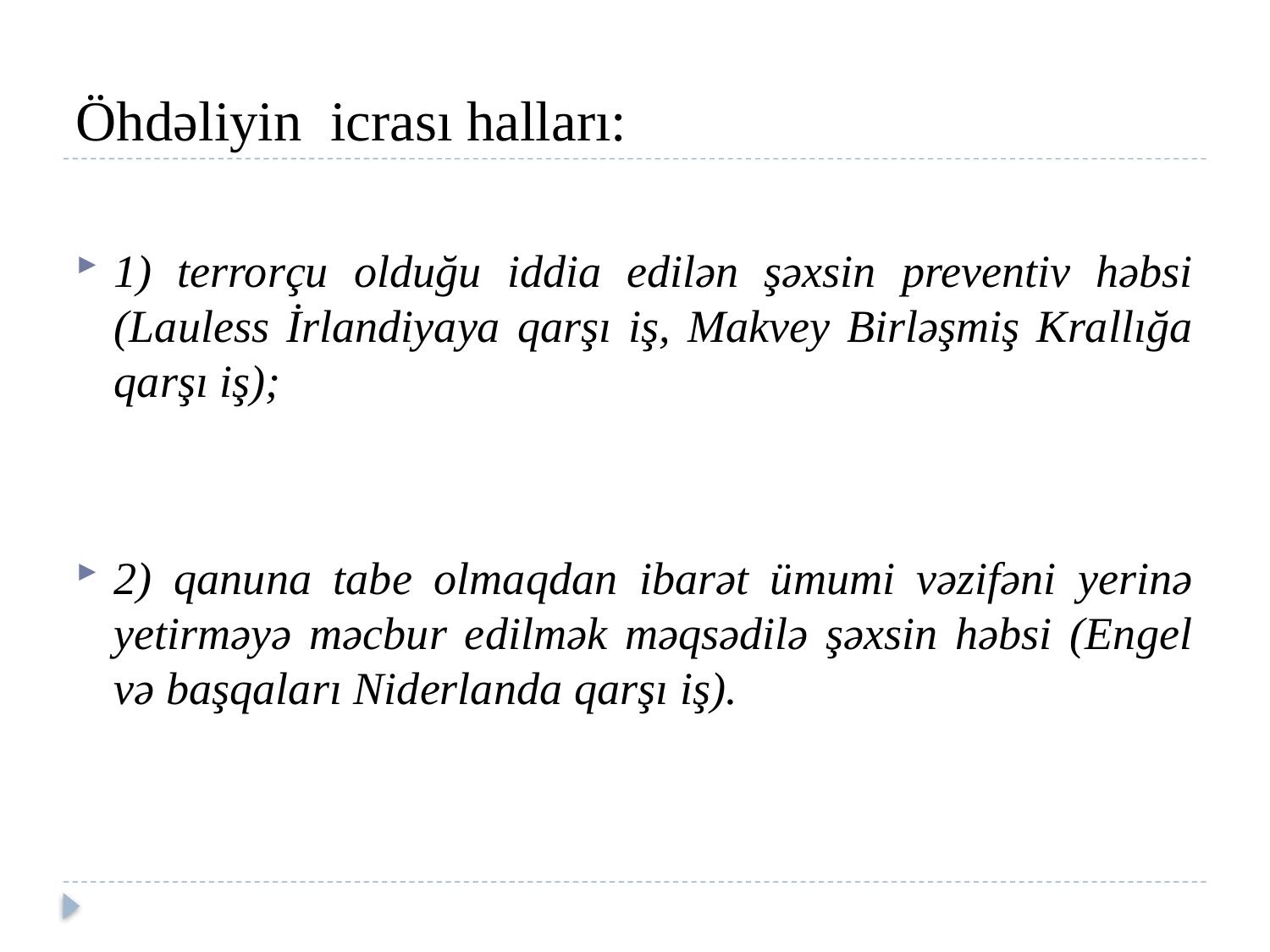

# Öhdəliyin  icrası halları:

1) terrorçu olduğu iddia edilən şəxsin preventiv həbsi (Lauless İrlandiyaya qarşı iş, Makvey Birləşmiş Krallığa qarşı iş);

2) qanuna tabe olmaqdan ibarət ümumi vəzifəni yerinə yetirməyə məcbur edilmək məqsədilə şəxsin həbsi (Engel və başqaları Niderlanda qarşı iş).